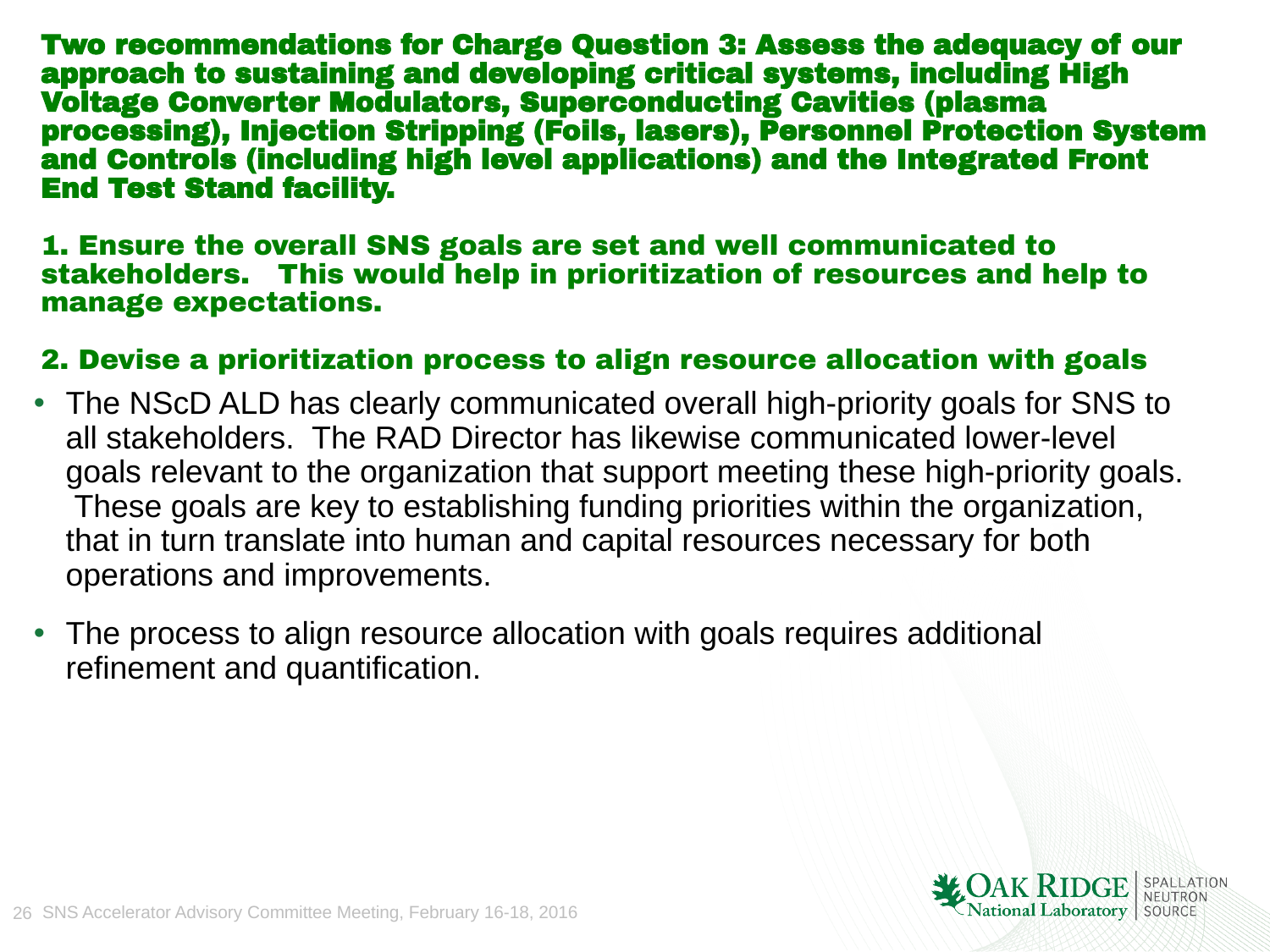

# Two recommendations for Charge Question 3: Assess the adequacy of our approach to sustaining and developing critical systems, including High Voltage Converter Modulators, Superconducting Cavities (plasma processing), Injection Stripping (Foils, lasers), Personnel Protection System and Controls (including high level applications) and the Integrated Front End Test Stand facility. 1. Ensure the overall SNS goals are set and well communicated to stakeholders.   This would help in prioritization of resources and help to manage expectations. 2. Devise a prioritization process to align resource allocation with goals
The NScD ALD has clearly communicated overall high-priority goals for SNS to all stakeholders.  The RAD Director has likewise communicated lower-level goals relevant to the organization that support meeting these high-priority goals.  These goals are key to establishing funding priorities within the organization, that in turn translate into human and capital resources necessary for both operations and improvements.
The process to align resource allocation with goals requires additional refinement and quantification.